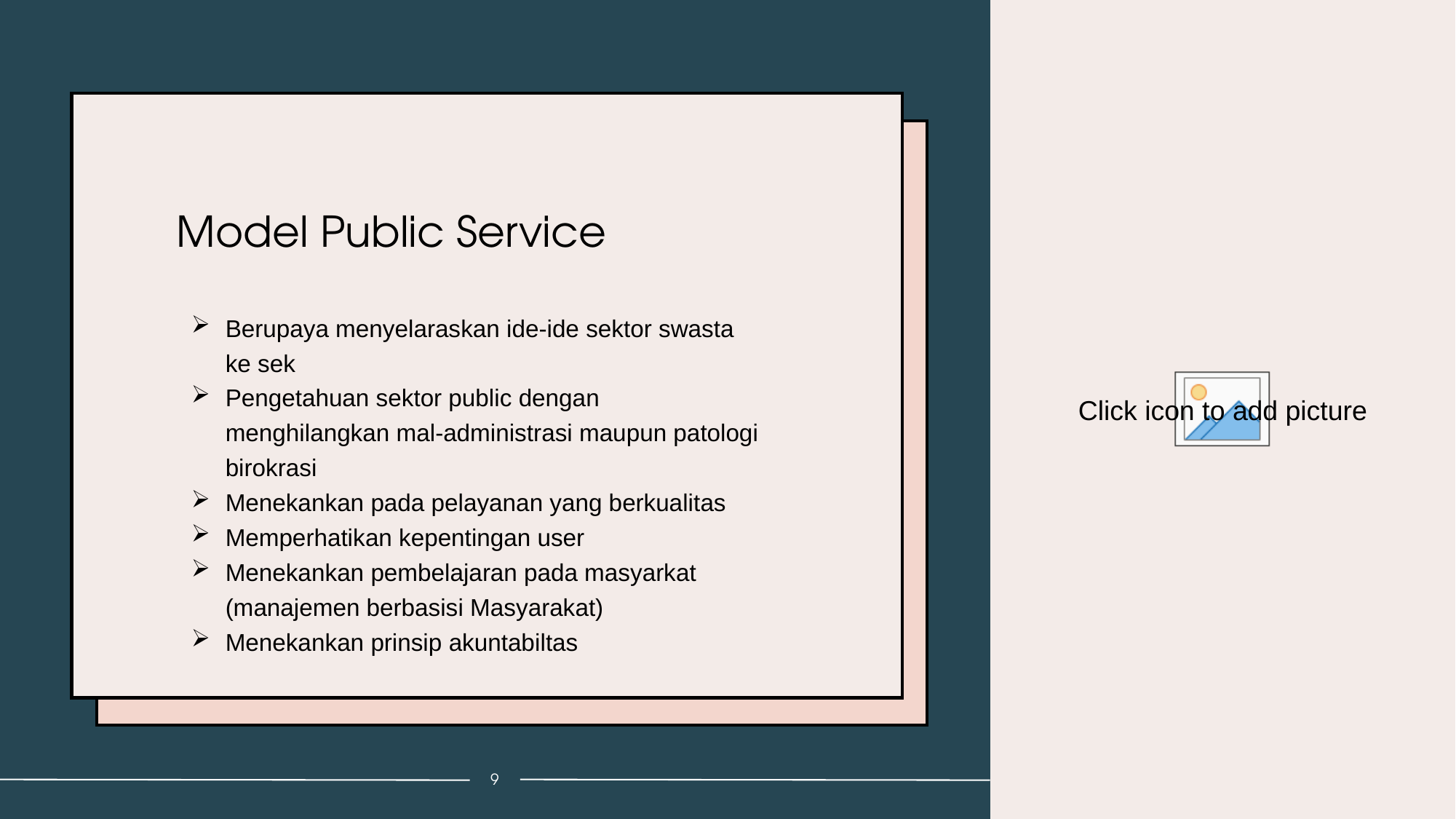

# Model Public Service
Berupaya menyelaraskan ide-ide sektor swasta ke sek
Pengetahuan sektor public dengan menghilangkan mal-administrasi maupun patologi birokrasi
Menekankan pada pelayanan yang berkualitas
Memperhatikan kepentingan user
Menekankan pembelajaran pada masyarkat (manajemen berbasisi Masyarakat)
Menekankan prinsip akuntabiltas
9